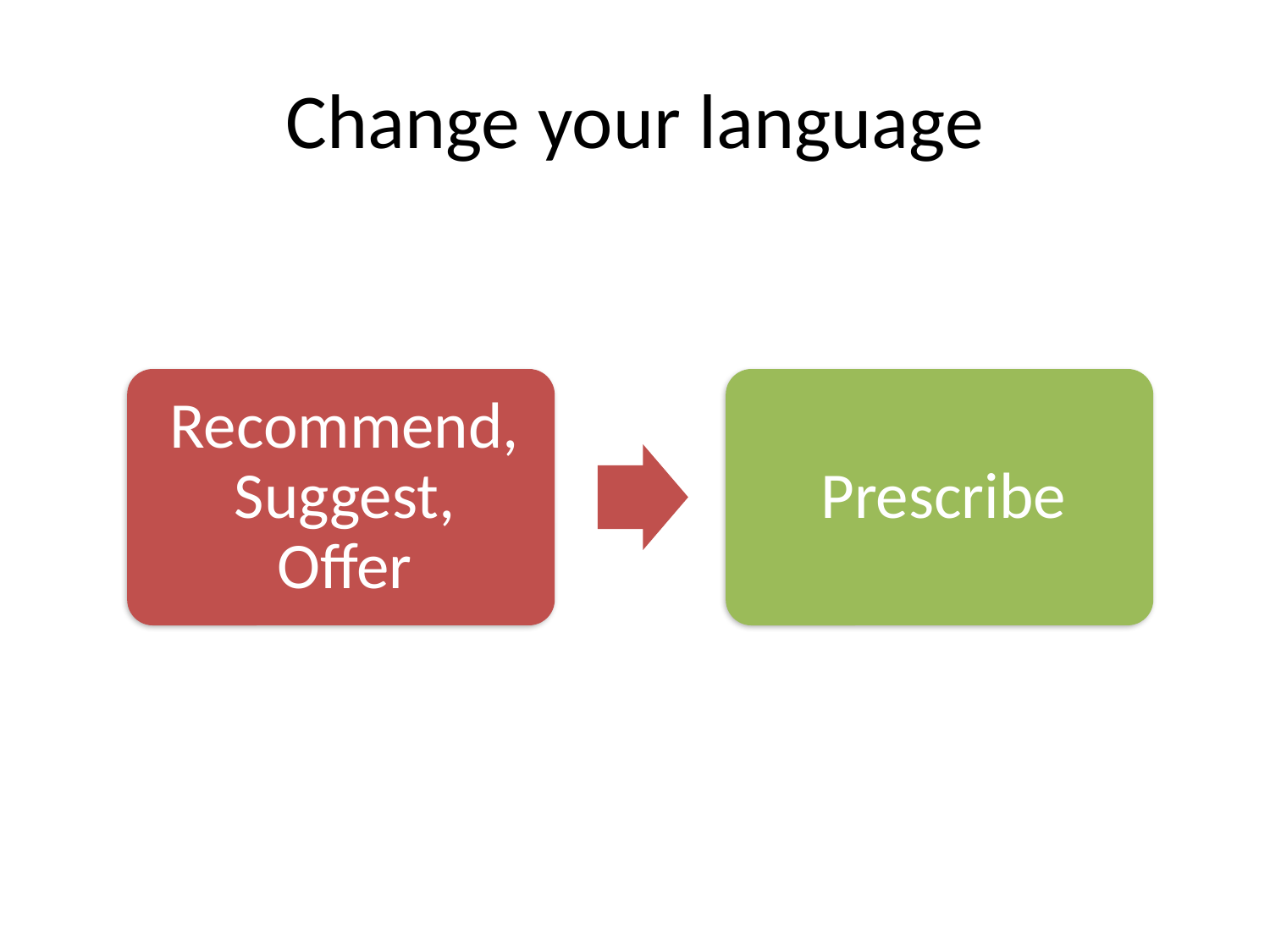

# Change your language
Recommend, Suggest, Offer

Prescribe